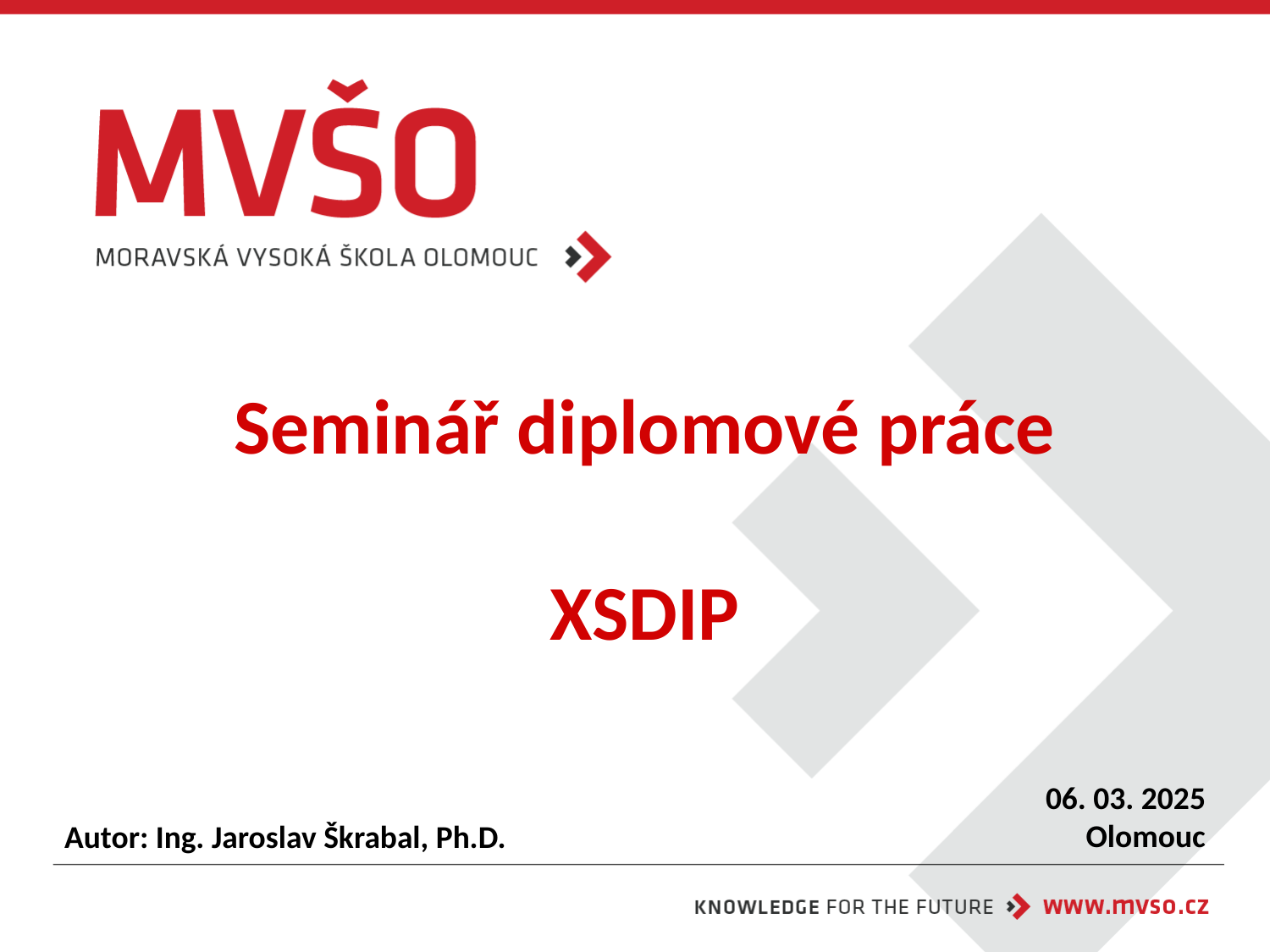

# Seminář diplomové práce XSDIP
06. 03. 2025
Olomouc

Autor: Ing. Jaroslav Škrabal, Ph.D.